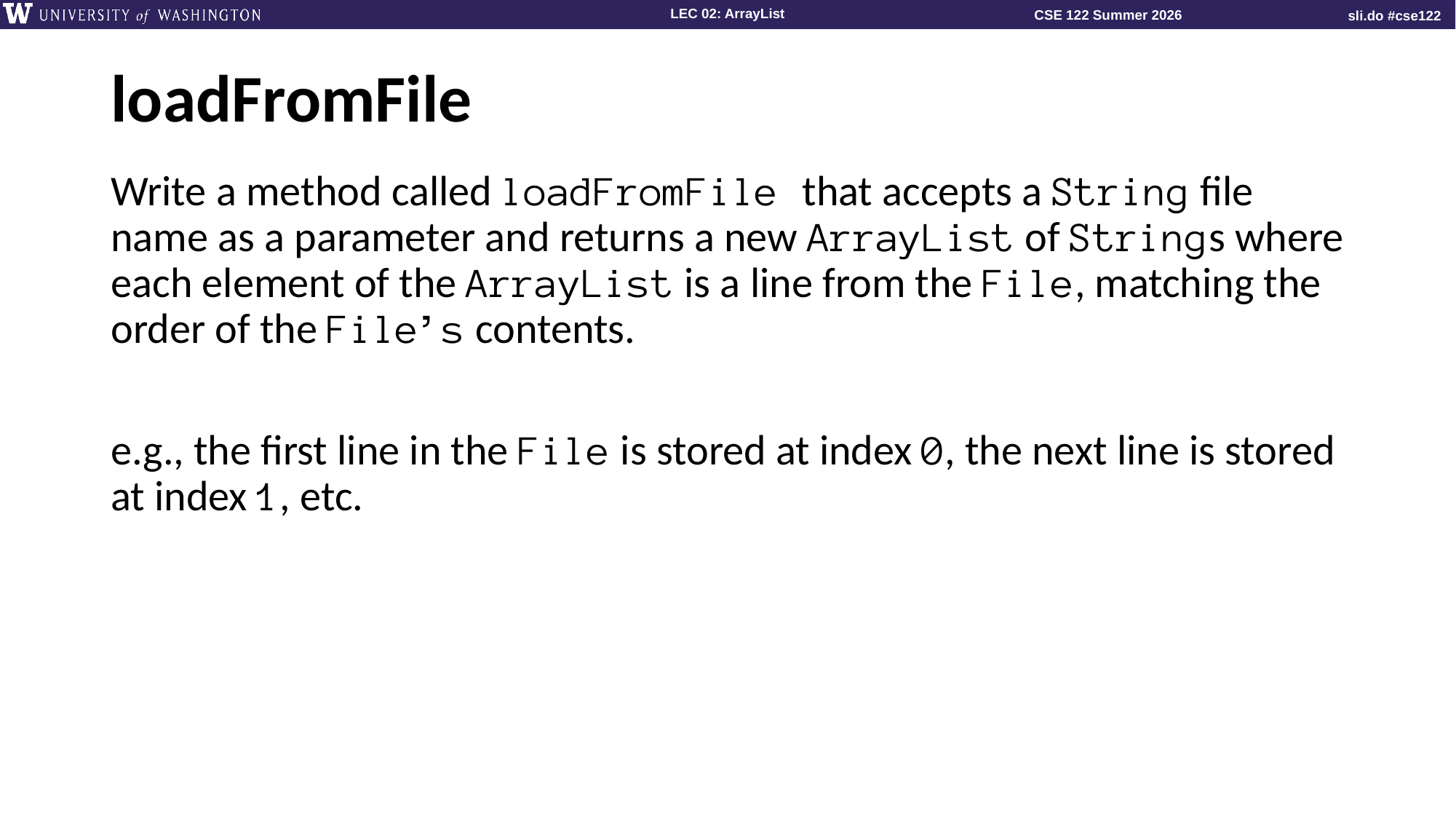

# loadFromFile
Write a method called loadFromFile that accepts a String file name as a parameter and returns a new ArrayList of Strings where each element of the ArrayList is a line from the File, matching the order of the File’s contents.

e.g., the first line in the File is stored at index 0, the next line is stored at index 1, etc.